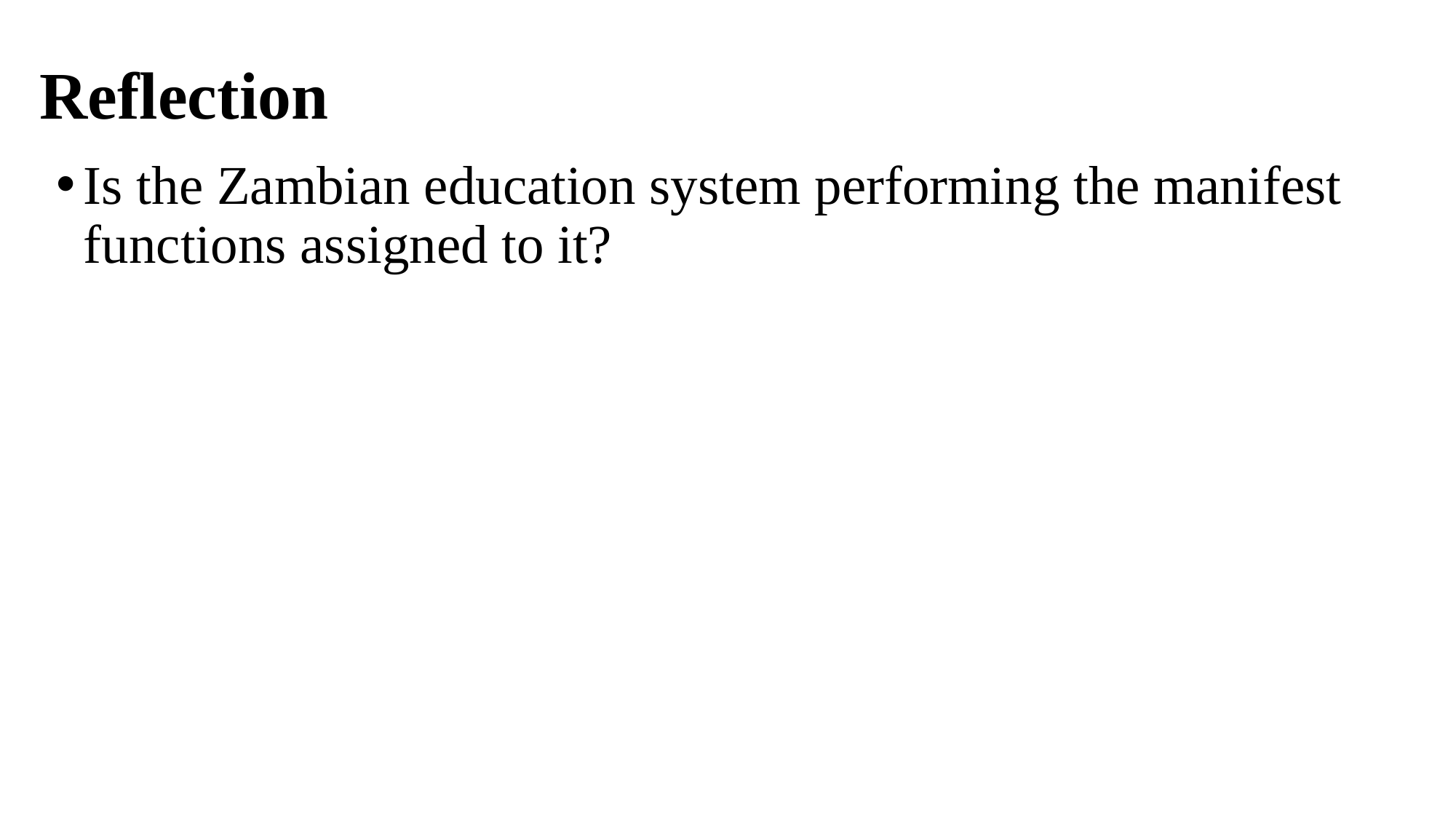

# Reflection
Is the Zambian education system performing the manifest functions assigned to it?